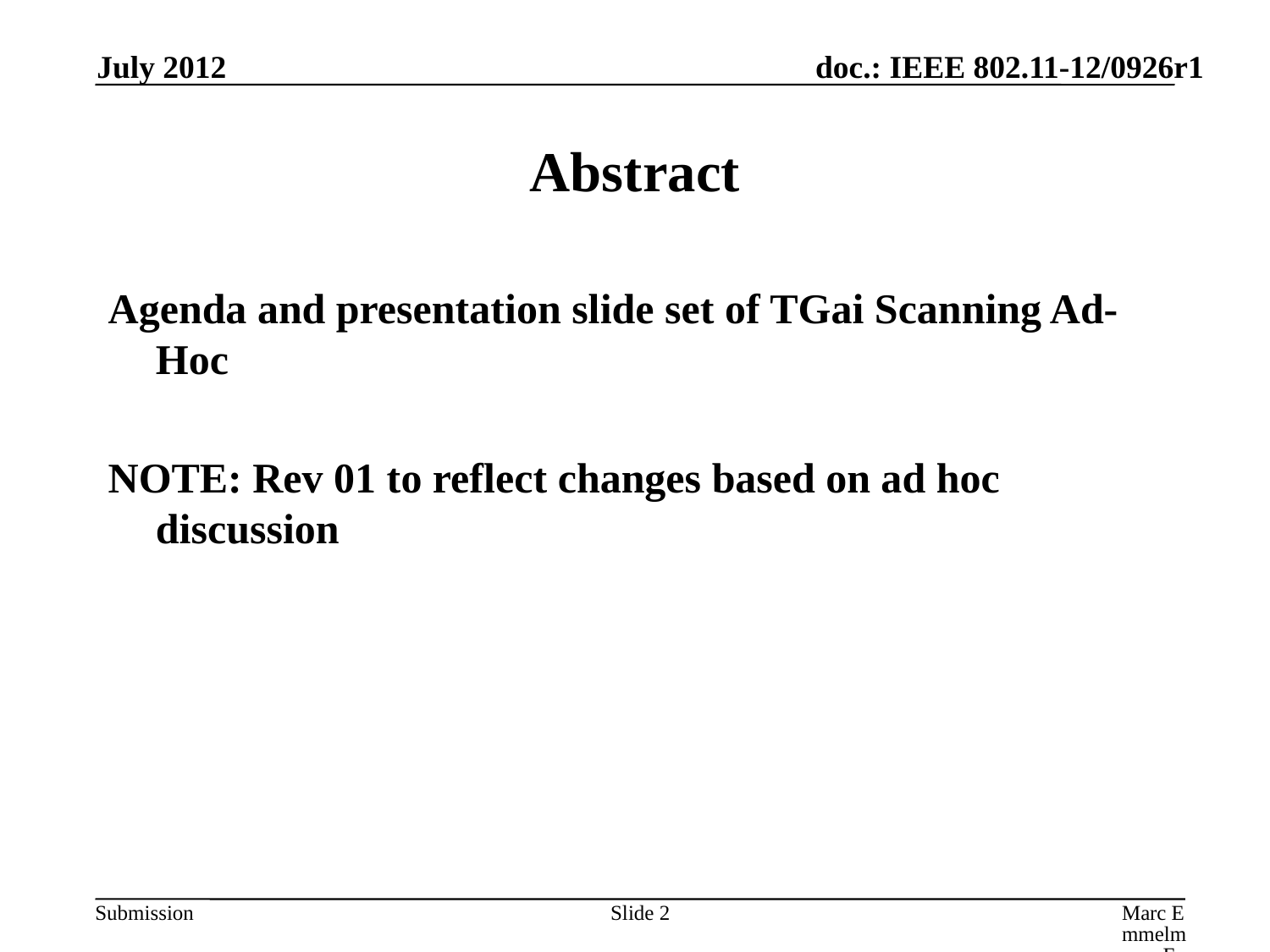

July 2012
# Abstract
Agenda and presentation slide set of TGai Scanning Ad-Hoc

NOTE: Rev 01 to reflect changes based on ad hoc discussion
Slide 2
Marc Emmelmann, FOKUS